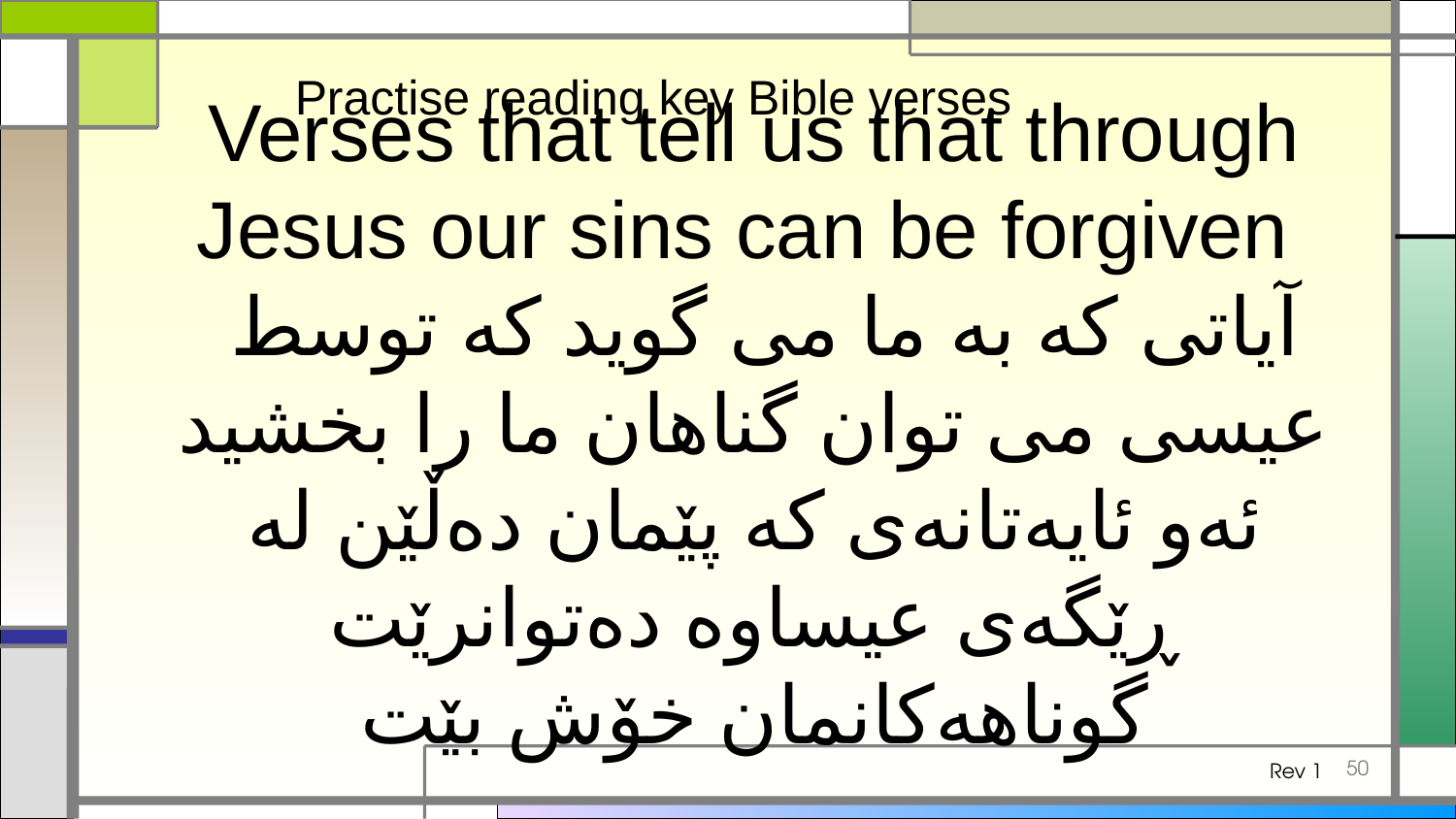

Practise reading key Bible verses
Verses that tell us that through Jesus our sins can be forgiven
 آیاتی که به ما می گوید که توسط عیسی می توان گناهان ما را بخشید
ئەو ئایەتانەی کە پێمان دەڵێن لە ڕێگەی عیساوە دەتوانرێت گوناهەکانمان خۆش بێت
50
Rev 1